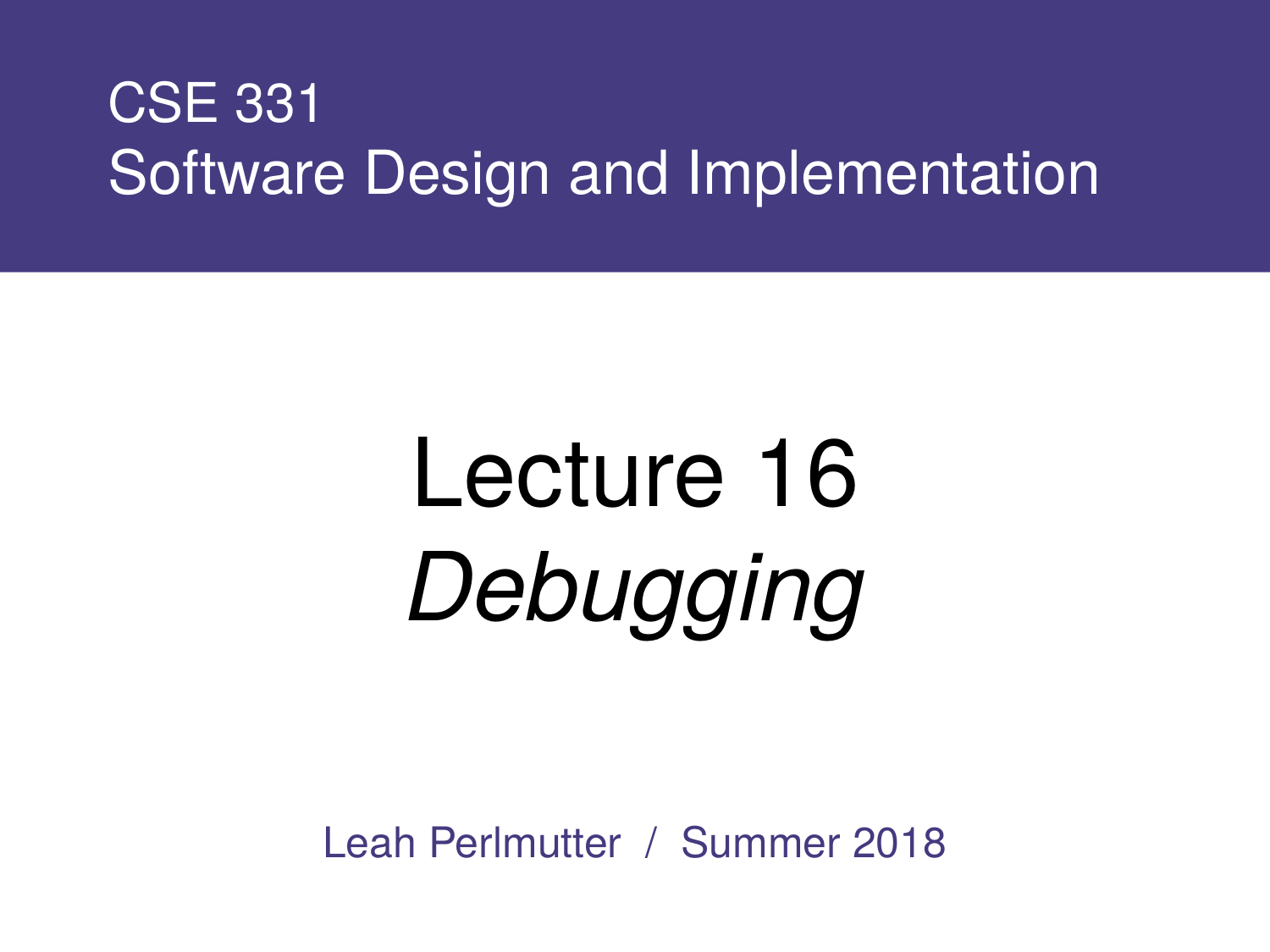

# CSE 331 Software Design and Implementation
Lecture 16
Debugging
Leah Perlmutter  /  Summer 2018